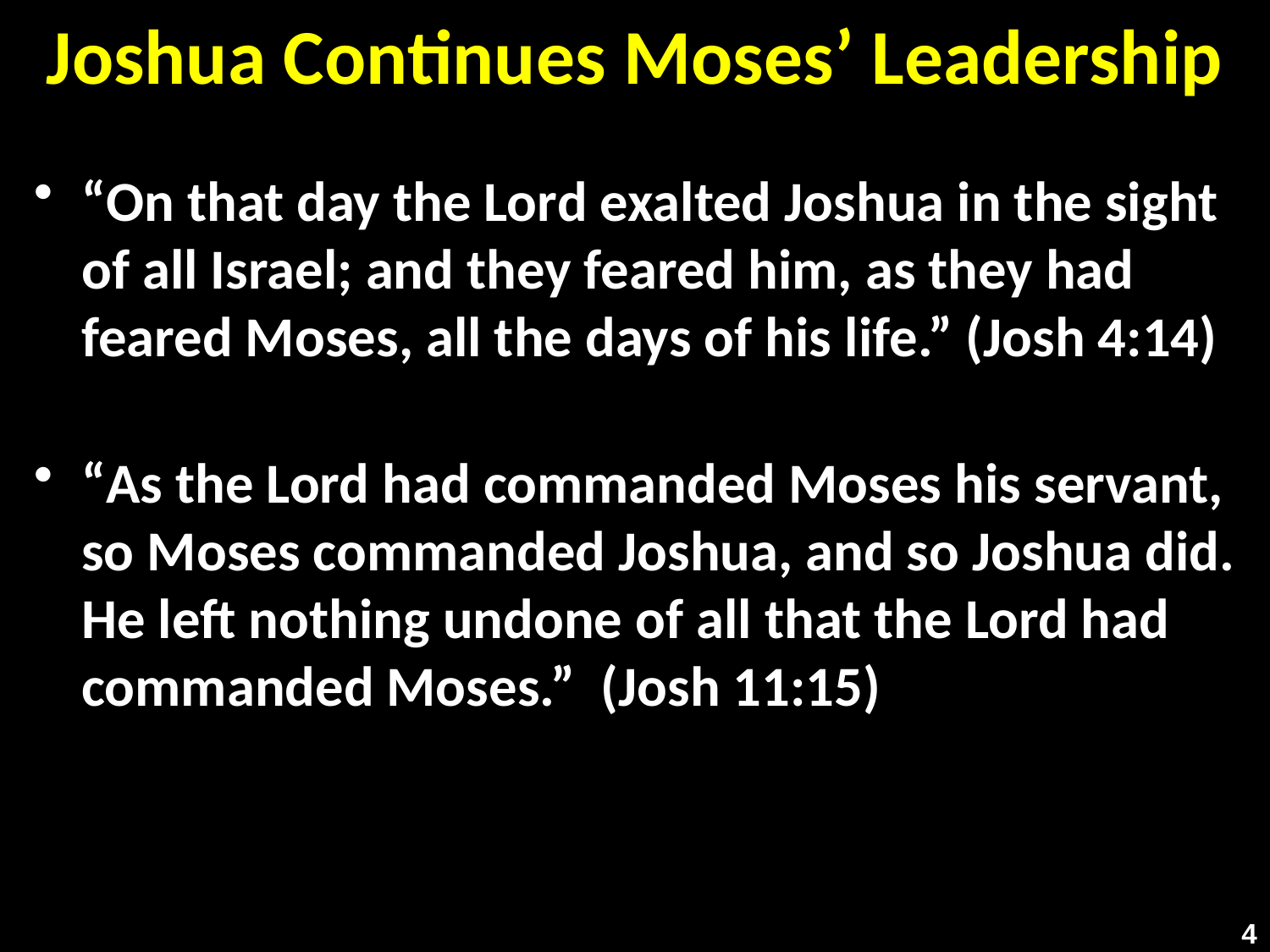

# Joshua Continues Moses’ Leadership
“On that day the Lord exalted Joshua in the sight of all Israel; and they feared him, as they had feared Moses, all the days of his life.” (Josh 4:14)
“As the Lord had commanded Moses his servant, so Moses commanded Joshua, and so Joshua did. He left nothing undone of all that the Lord had commanded Moses.”  (Josh 11:15)
4